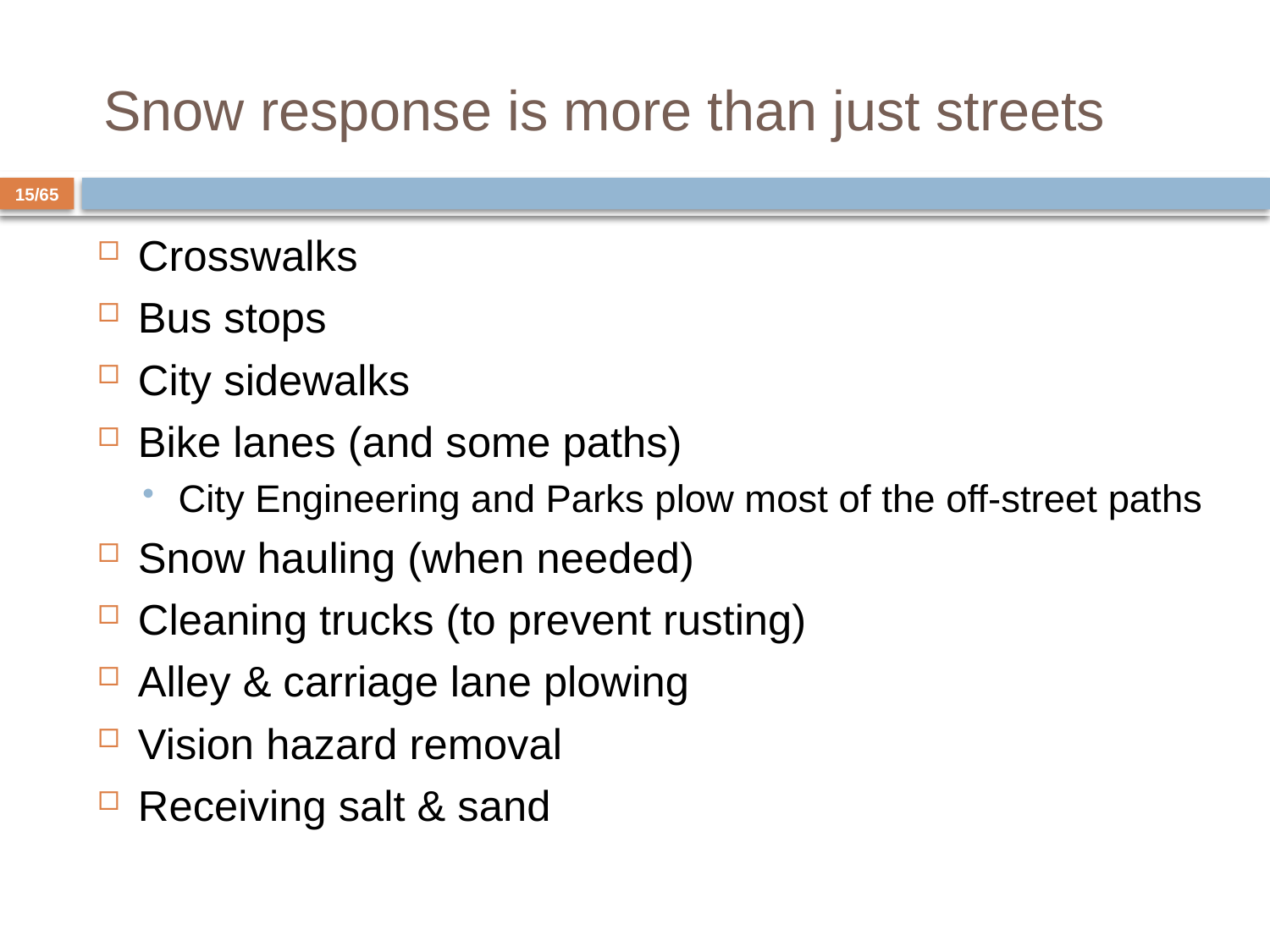

# Snow response is more than just streets
15/65
Crosswalks
Bus stops
City sidewalks
Bike lanes (and some paths)
City Engineering and Parks plow most of the off-street paths
Snow hauling (when needed)
Cleaning trucks (to prevent rusting)
Alley & carriage lane plowing
Vision hazard removal
Receiving salt & sand